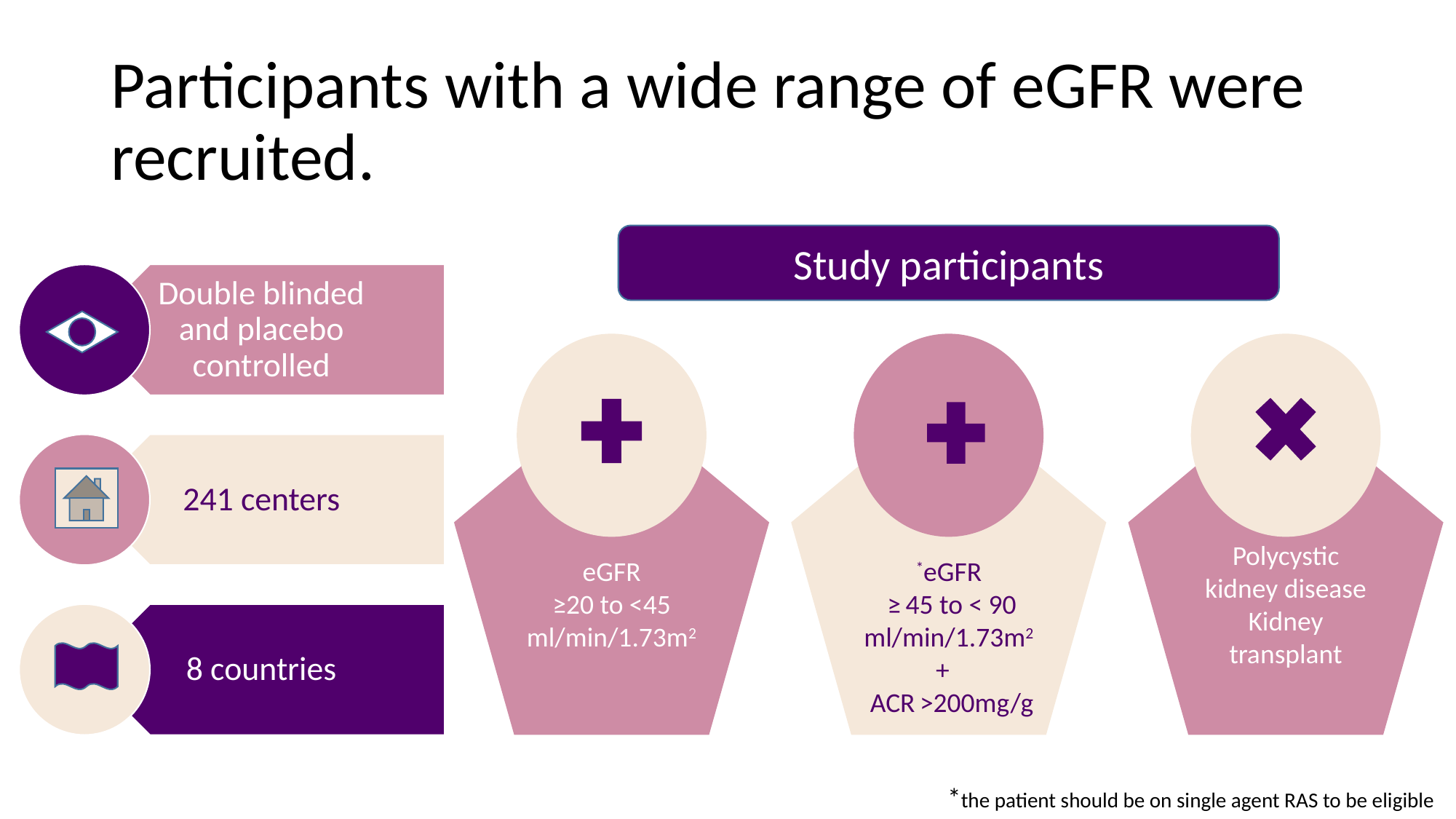

# Participants with a wide range of eGFR were recruited.
Study participants
Double blinded and placebo controlled
241 centers
8 countries

eGFR
≥20 to <45 ml/min/1.73m2

*eGFR
 ≥ 45 to < 90 ml/min/1.73m2 +
 ACR >200mg/g
Polycystic kidney disease
Kidney transplant

*the patient should be on single agent RAS to be eligible